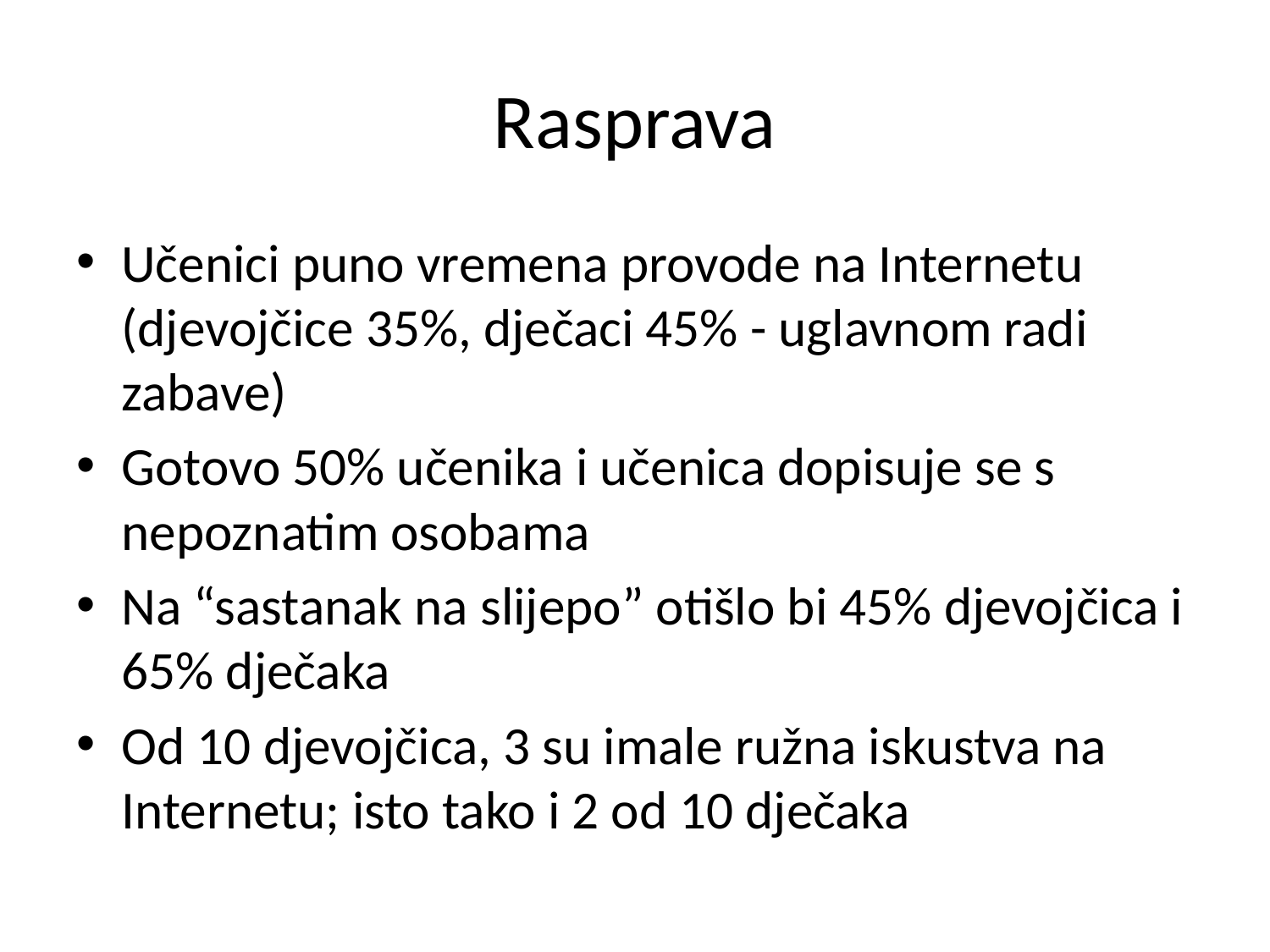

# Rasprava
Učenici puno vremena provode na Internetu (djevojčice 35%, dječaci 45% - uglavnom radi zabave)
Gotovo 50% učenika i učenica dopisuje se s nepoznatim osobama
Na “sastanak na slijepo” otišlo bi 45% djevojčica i 65% dječaka
Od 10 djevojčica, 3 su imale ružna iskustva na Internetu; isto tako i 2 od 10 dječaka